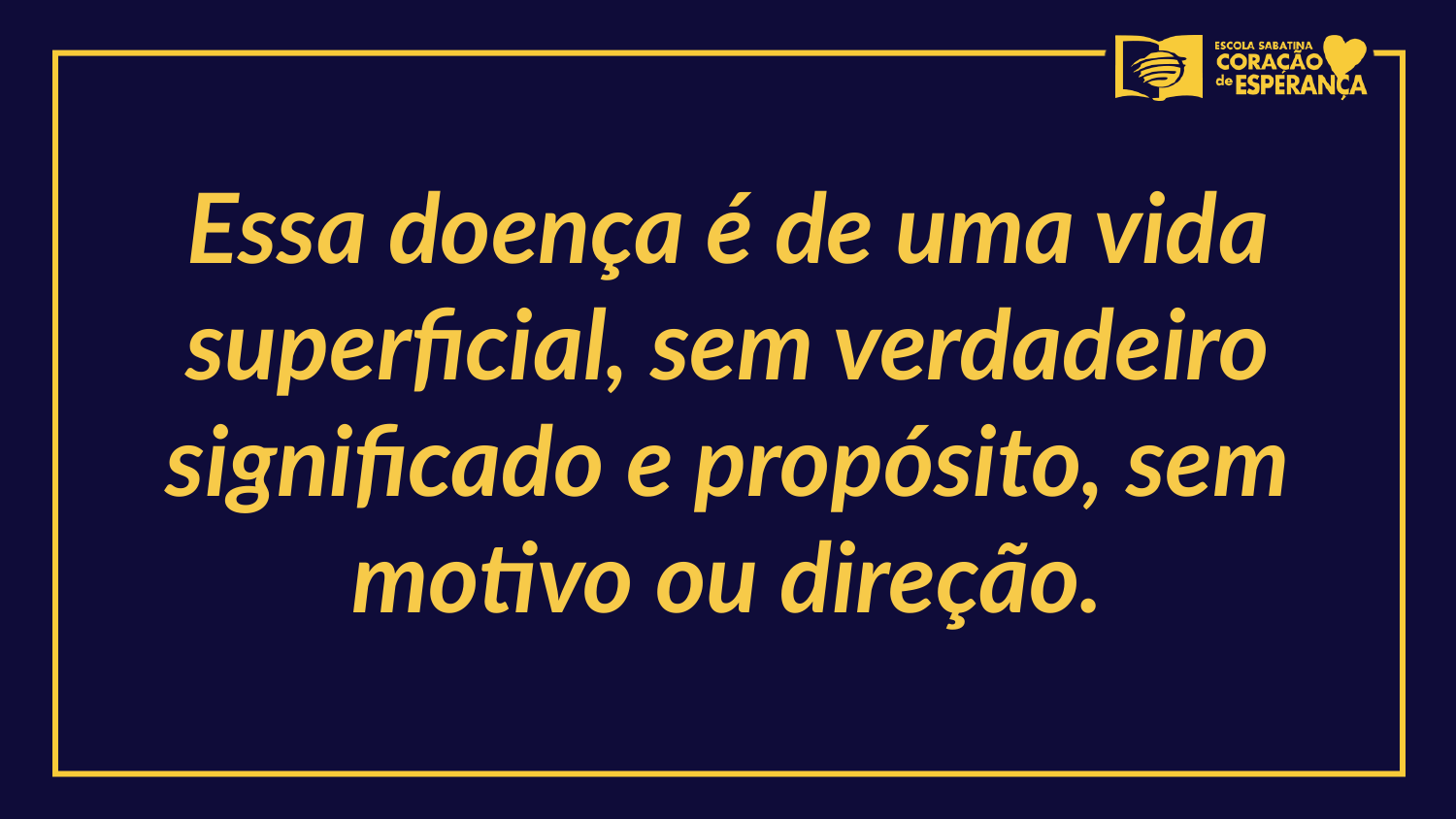

Essa doença é de uma vida superficial, sem verdadeiro significado e propósito, sem motivo ou direção.